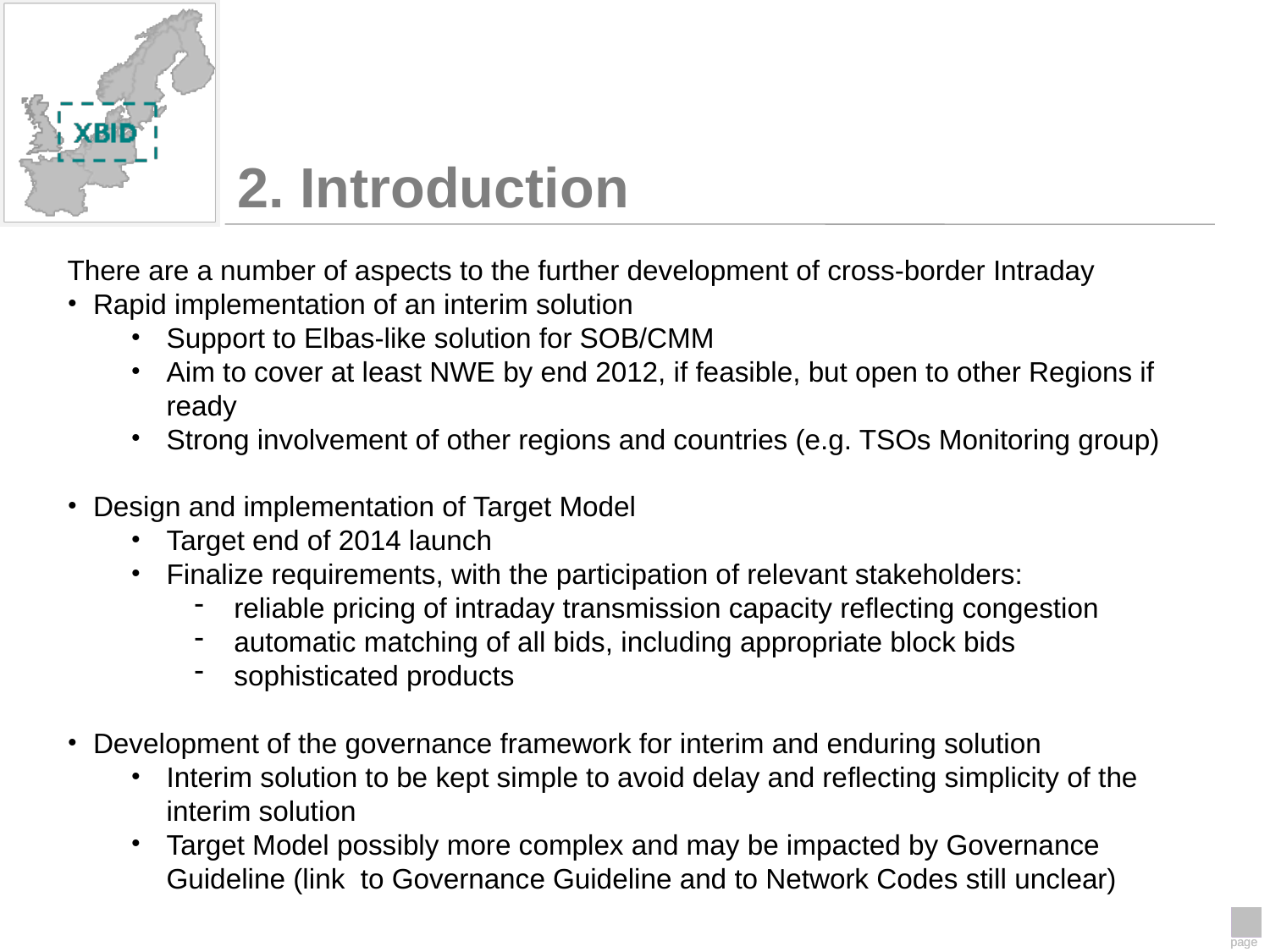

2. Introduction
There are a number of aspects to the further development of cross-border Intraday
Rapid implementation of an interim solution
Support to Elbas-like solution for SOB/CMM
Aim to cover at least NWE by end 2012, if feasible, but open to other Regions if ready
Strong involvement of other regions and countries (e.g. TSOs Monitoring group)

Design and implementation of Target Model
Target end of 2014 launch
Finalize requirements, with the participation of relevant stakeholders:
reliable pricing of intraday transmission capacity reflecting congestion
automatic matching of all bids, including appropriate block bids
sophisticated products

Development of the governance framework for interim and enduring solution
Interim solution to be kept simple to avoid delay and reflecting simplicity of the interim solution
Target Model possibly more complex and may be impacted by Governance Guideline (link  to Governance Guideline and to Network Codes still unclear)